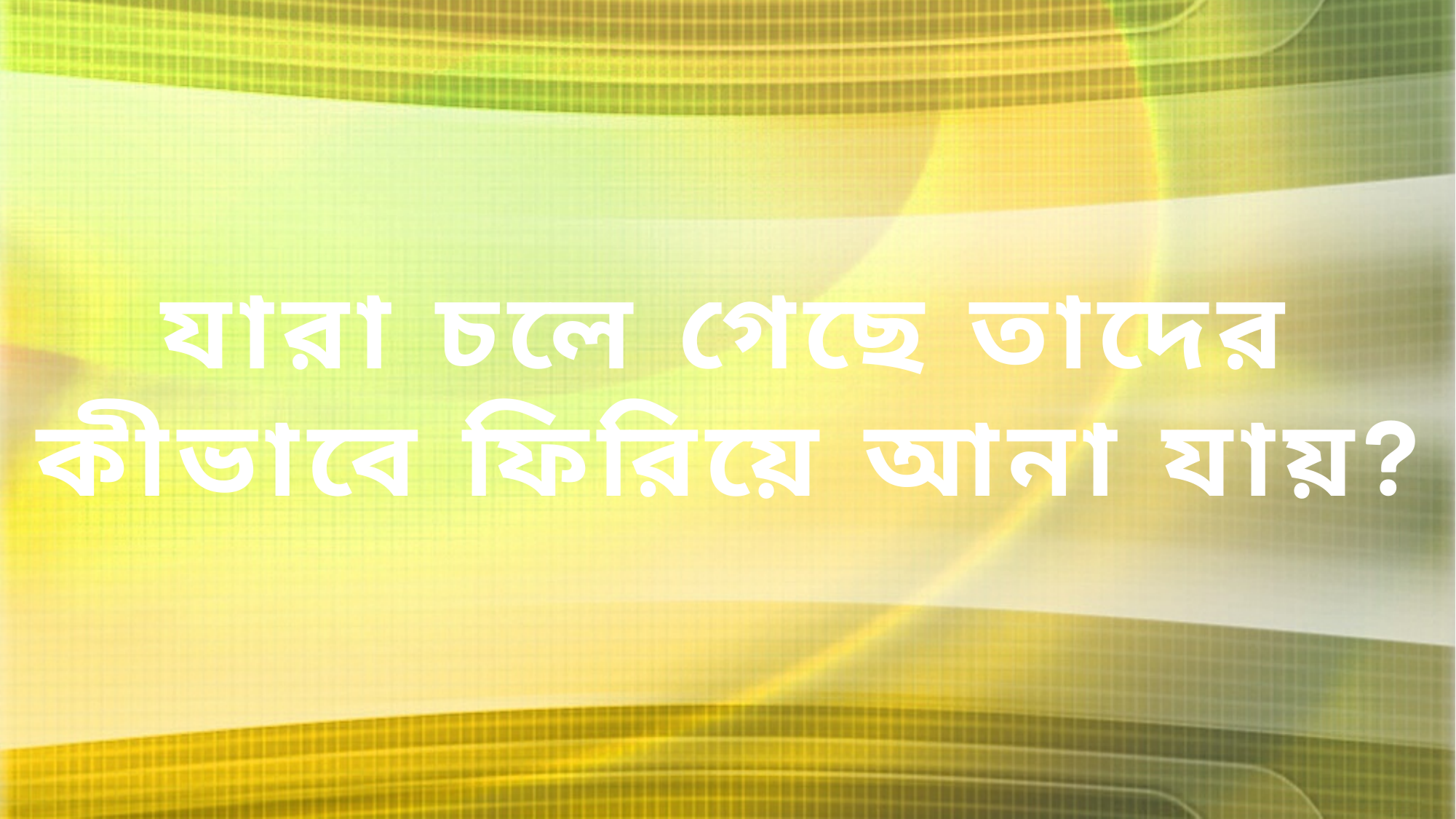

যারা চলে গেছে তাদের কীভাবে ফিরিয়ে আনা যায়?